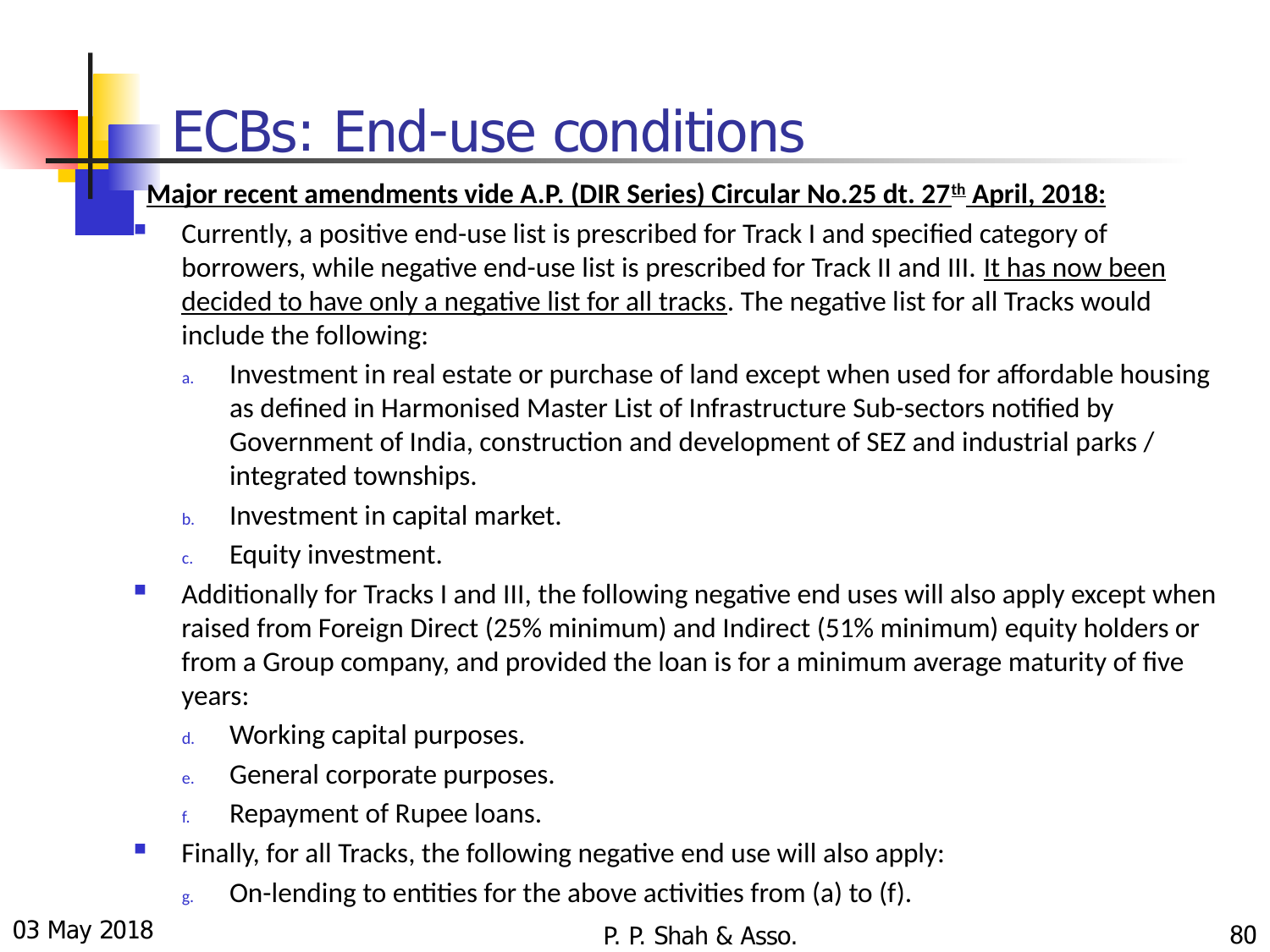

# ECBs: End-use conditions
  Major recent amendments vide A.P. (DIR Series) Circular No.25 dt. 27th April, 2018:
Currently, a positive end-use list is prescribed for Track I and specified category of borrowers, while negative end-use list is prescribed for Track II and III. It has now been decided to have only a negative list for all tracks. The negative list for all Tracks would include the following:
Investment in real estate or purchase of land except when used for affordable housing as defined in Harmonised Master List of Infrastructure Sub-sectors notified by Government of India, construction and development of SEZ and industrial parks / integrated townships.
Investment in capital market.
Equity investment.
Additionally for Tracks I and III, the following negative end uses will also apply except when raised from Foreign Direct (25% minimum) and Indirect (51% minimum) equity holders or from a Group company, and provided the loan is for a minimum average maturity of five years:
Working capital purposes.
General corporate purposes.
Repayment of Rupee loans.
Finally, for all Tracks, the following negative end use will also apply:
On-lending to entities for the above activities from (a) to (f).

03 May 2018
80
P. P. Shah & Asso.